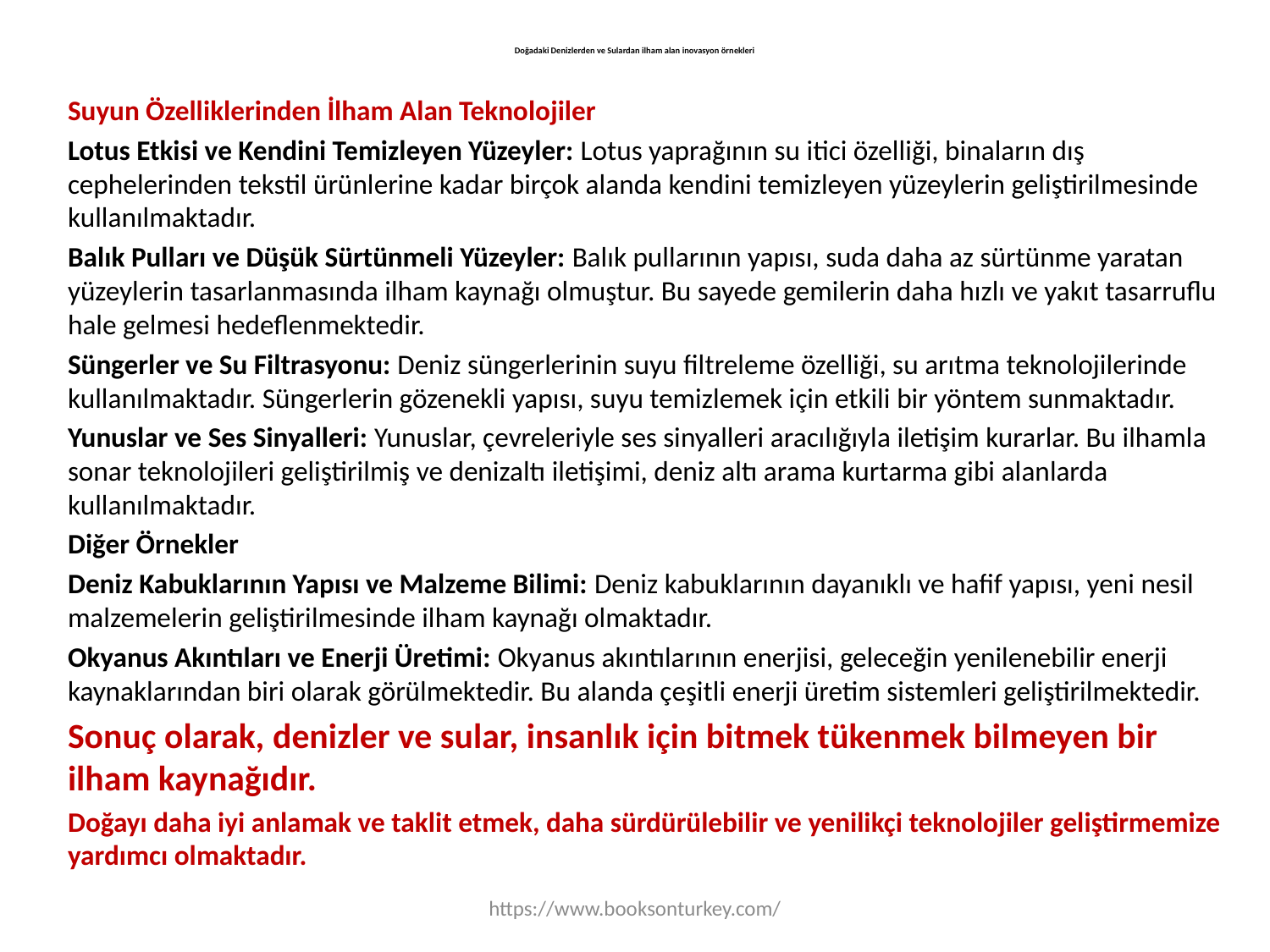

# Doğadaki Denizlerden ve Sulardan ilham alan inovasyon örnekleri
Suyun Özelliklerinden İlham Alan Teknolojiler
Lotus Etkisi ve Kendini Temizleyen Yüzeyler: Lotus yaprağının su itici özelliği, binaların dış cephelerinden tekstil ürünlerine kadar birçok alanda kendini temizleyen yüzeylerin geliştirilmesinde kullanılmaktadır.
Balık Pulları ve Düşük Sürtünmeli Yüzeyler: Balık pullarının yapısı, suda daha az sürtünme yaratan yüzeylerin tasarlanmasında ilham kaynağı olmuştur. Bu sayede gemilerin daha hızlı ve yakıt tasarruflu hale gelmesi hedeflenmektedir.
Süngerler ve Su Filtrasyonu: Deniz süngerlerinin suyu filtreleme özelliği, su arıtma teknolojilerinde kullanılmaktadır. Süngerlerin gözenekli yapısı, suyu temizlemek için etkili bir yöntem sunmaktadır.
Yunuslar ve Ses Sinyalleri: Yunuslar, çevreleriyle ses sinyalleri aracılığıyla iletişim kurarlar. Bu ilhamla sonar teknolojileri geliştirilmiş ve denizaltı iletişimi, deniz altı arama kurtarma gibi alanlarda kullanılmaktadır.
Diğer Örnekler
Deniz Kabuklarının Yapısı ve Malzeme Bilimi: Deniz kabuklarının dayanıklı ve hafif yapısı, yeni nesil malzemelerin geliştirilmesinde ilham kaynağı olmaktadır.
Okyanus Akıntıları ve Enerji Üretimi: Okyanus akıntılarının enerjisi, geleceğin yenilenebilir enerji kaynaklarından biri olarak görülmektedir. Bu alanda çeşitli enerji üretim sistemleri geliştirilmektedir.
Sonuç olarak, denizler ve sular, insanlık için bitmek tükenmek bilmeyen bir ilham kaynağıdır.
Doğayı daha iyi anlamak ve taklit etmek, daha sürdürülebilir ve yenilikçi teknolojiler geliştirmemize yardımcı olmaktadır.

https://www.booksonturkey.com/